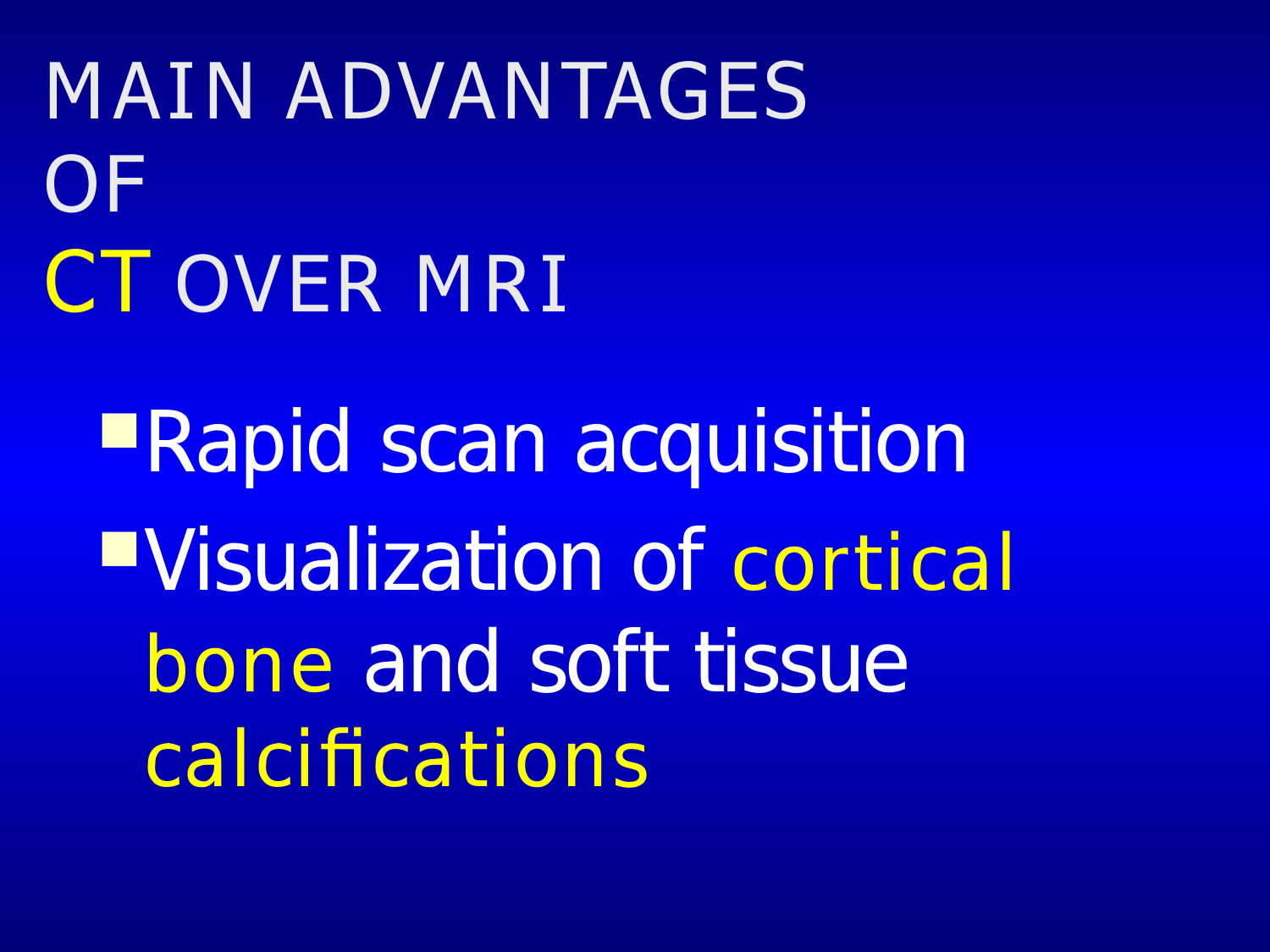

# MAIN ADVANTAGES OF CT OVER MRI
Rapid scan acquisition
Visualization of cortical bone and soft tissue calcifications